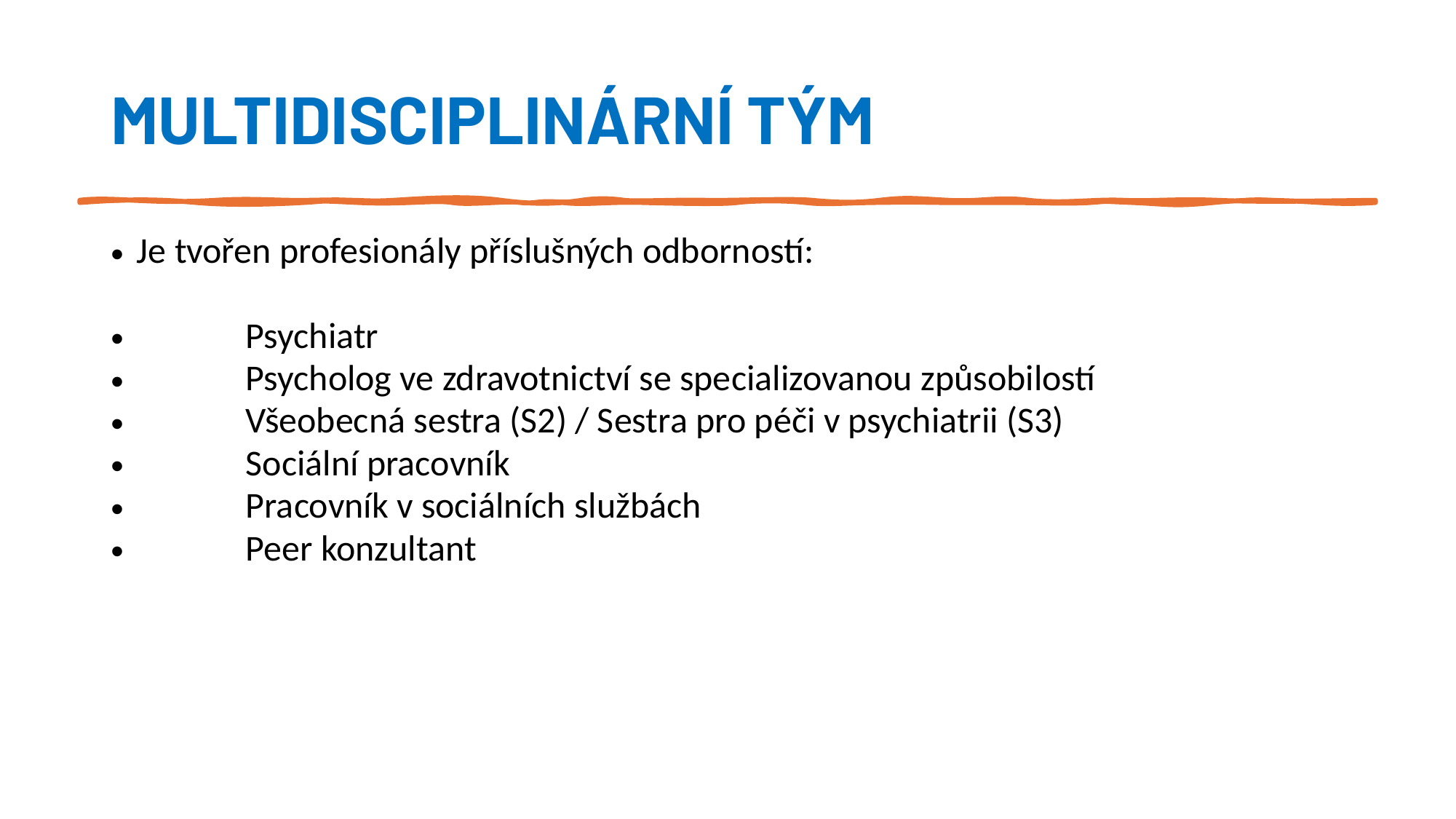

# MULTIDISCIPLINÁRNÍ TÝM

Je tvořen profesionály příslušných odborností:

 	Psychiatr
 	Psycholog ve zdravotnictví se specializovanou způsobilostí
 	Všeobecná sestra (S2) / Sestra pro péči v psychiatrii (S3)
 	Sociální pracovník
 	Pracovník v sociálních službách
 	Peer konzultant